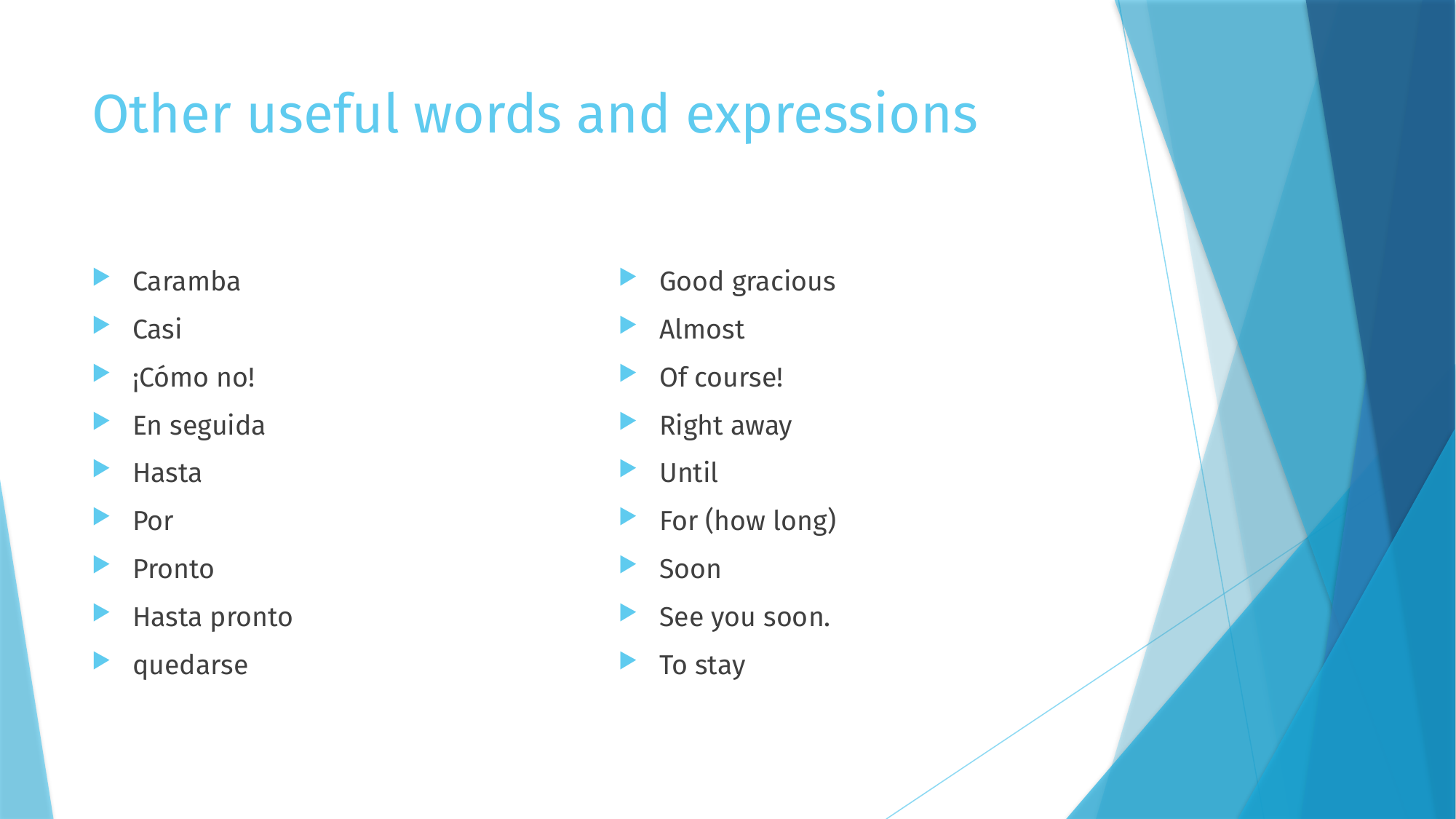

# Other useful words and expressions
Caramba
Casi
¡Cómo no!
En seguida
Hasta
Por
Pronto
Hasta pronto
quedarse
Good gracious
Almost
Of course!
Right away
Until
For (how long)
Soon
See you soon.
To stay